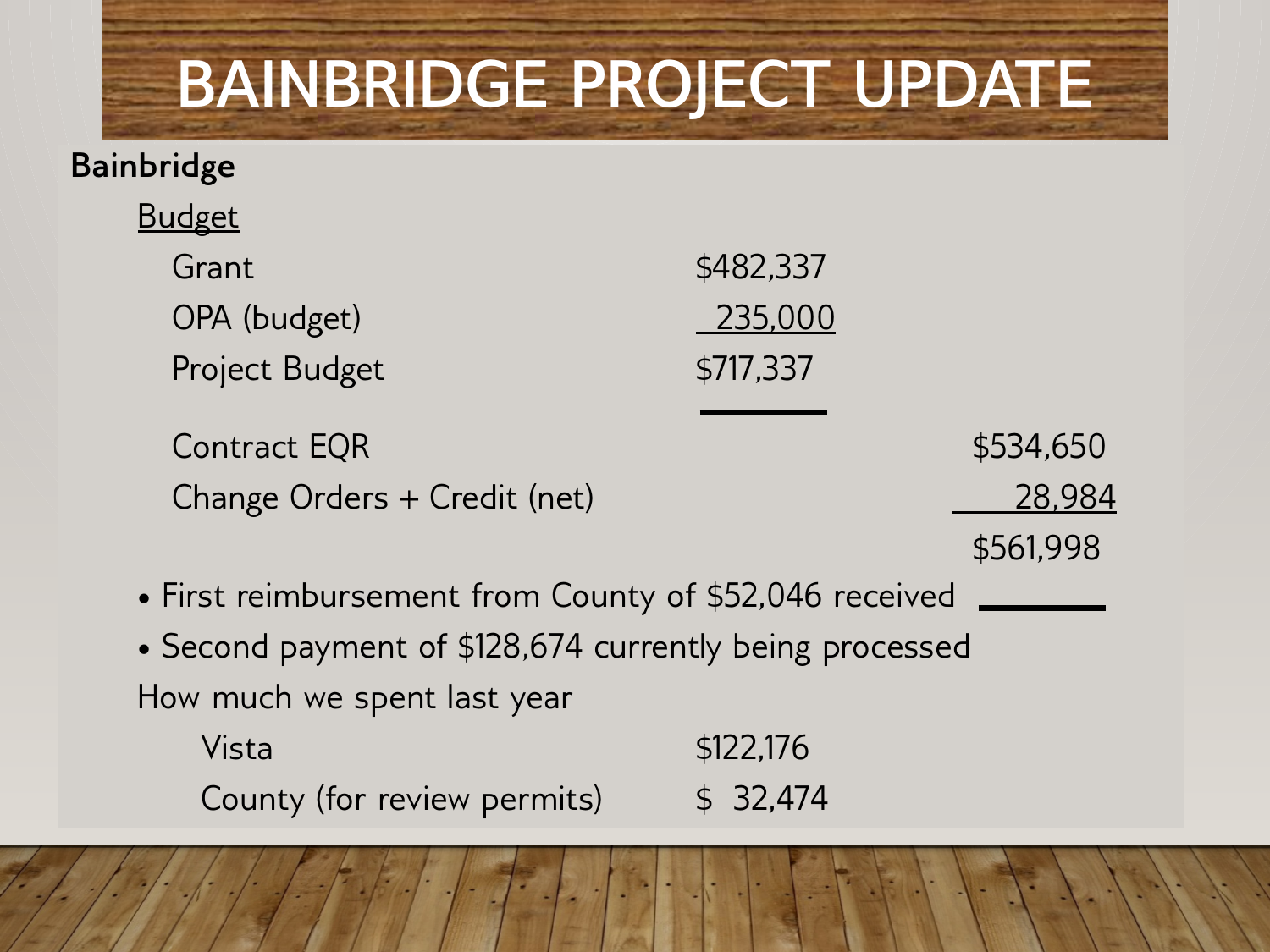

# Bainbridge Project update
| Bainbridge |  |  |  |  |  |
| --- | --- | --- | --- | --- | --- |
|  | Budget |  |  |  |  |
|  |  | Grant | Grant | $482,337 |  |
|  |  | OPA (budget) | OPA (budget) | 235,000 |  |
|  |  | Project Budget | Project | $717,337 |  |
|  |  |  |  |  |  |
|  |  | Contract EQR | Contract EQR |  | $534,650 |
|  |  | Change Orders + Credit (net) | Change Orders + Credit (net) |  | 28,984 |
|  |  |  |  |  | $561,998 |
|  | First reimbursement from County of $52,046 received |  |  |  |  |
|  | Second payment of $128,674 currently being processed |  |  |  |  |
|  | How much we spent last year |  |  |  |  |
|  |  |  | Vista | $122,176 |  |
|  |  |  | County (for review permits) | $ 32,474 |  |